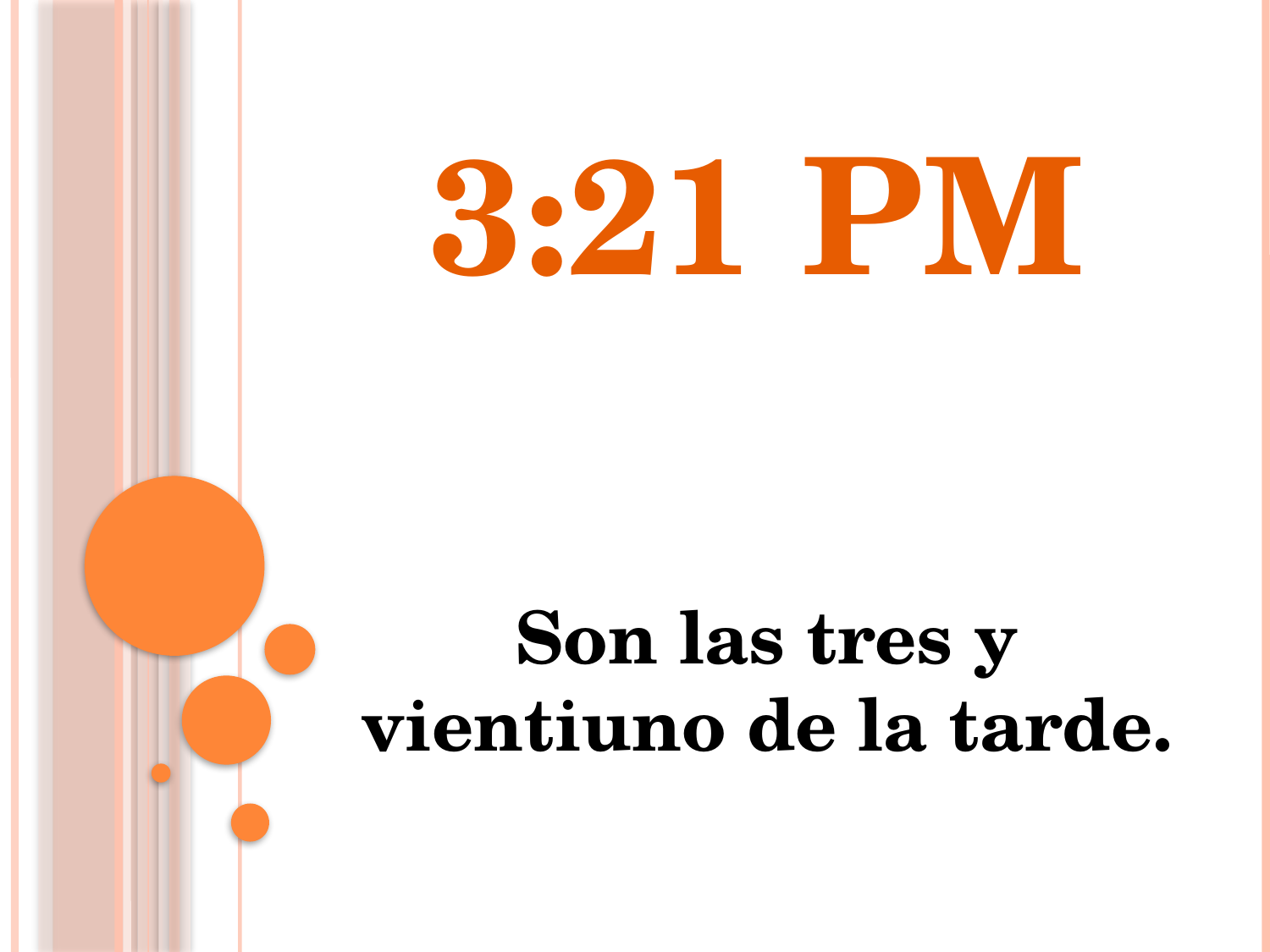

3:21 PM
# Son las tres y vientiuno de la tarde.